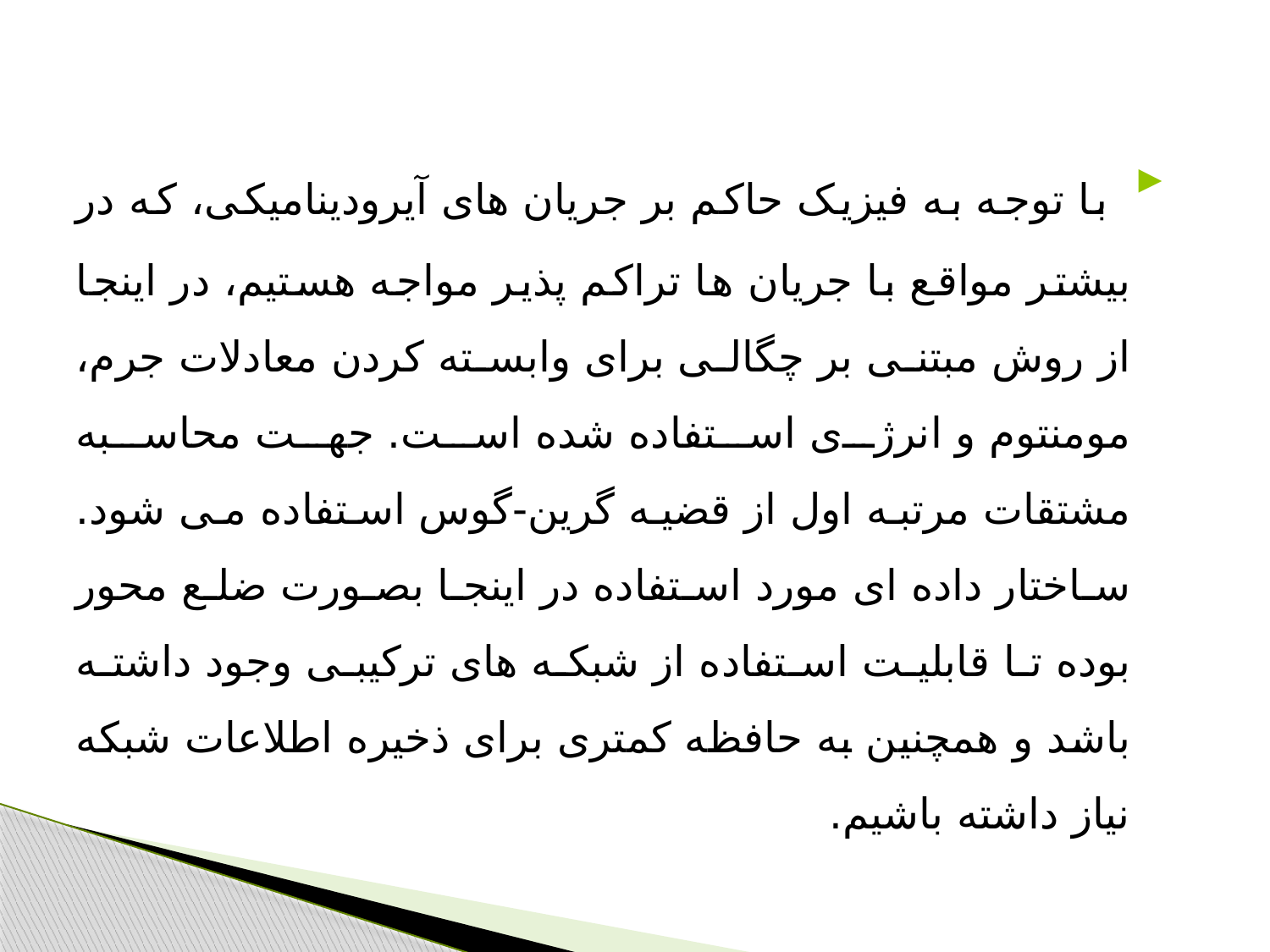

با توجه به فیزیک حاکم بر جریان های آیرودینامیکی، که در بیشتر مواقع با جریان ها تراکم پذیر مواجه هستیم، در اینجا از روش مبتنی بر چگالی برای وابسته کردن معادلات جرم، مومنتوم و انرژی استفاده شده است. جهت محاسبه مشتقات مرتبه اول از قضیه گرین-گوس استفاده می شود. ساختار داده ای مورد استفاده در اینجا بصورت ضلع محور بوده تا قابلیت استفاده از شبکه های ترکیبی وجود داشته باشد و همچنین به حافظه کمتری برای ذخیره اطلاعات شبکه نیاز داشته باشیم.